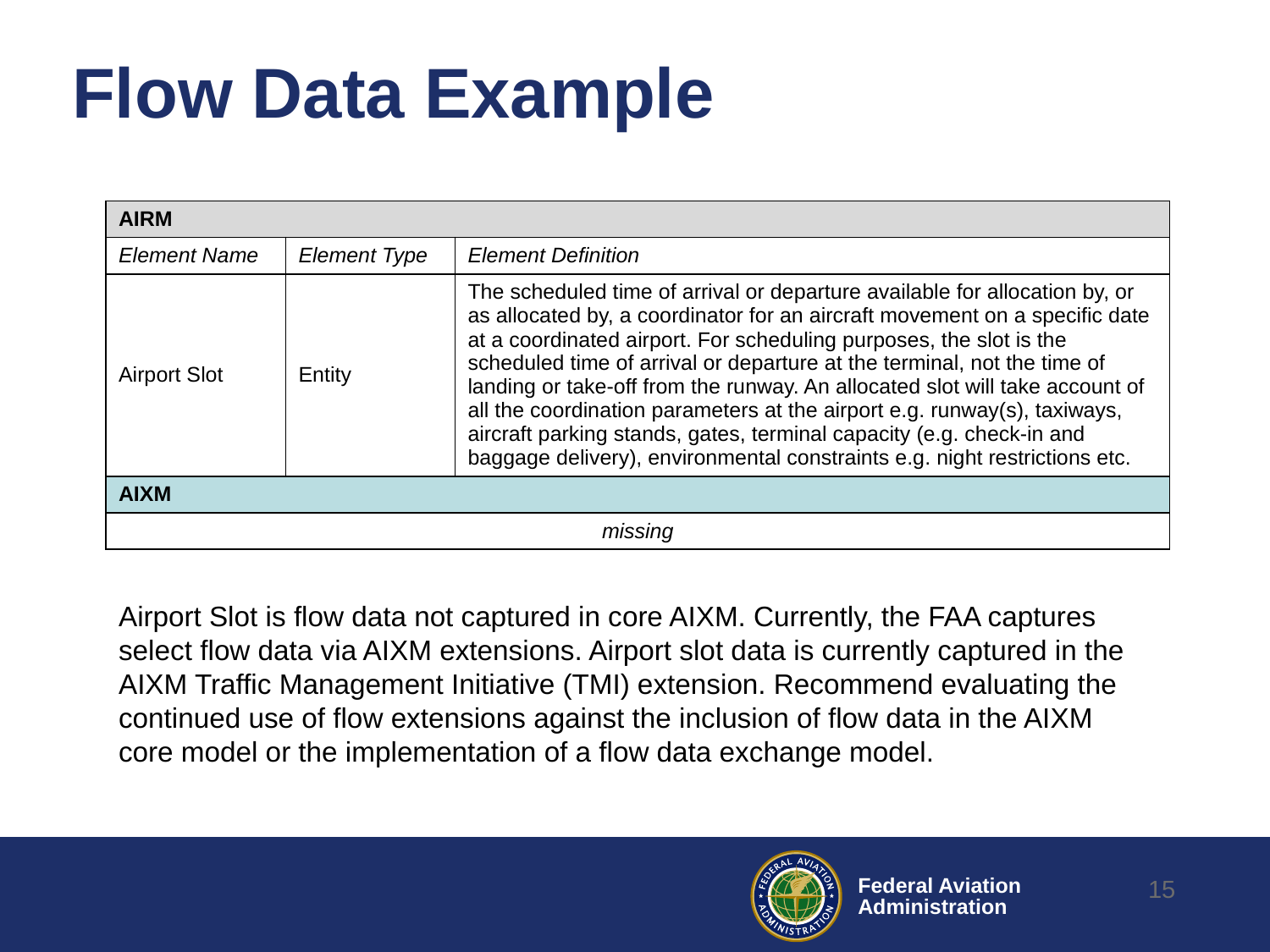

# Flow Data Example
| AIRM |  |  |
| --- | --- | --- |
| Element Name | Element Type | Element Definition |
| Airport Slot | Entity | The scheduled time of arrival or departure available for allocation by, or as allocated by, a coordinator for an aircraft movement on a specific date at a coordinated airport. For scheduling purposes, the slot is the scheduled time of arrival or departure at the terminal, not the time of landing or take-off from the runway. An allocated slot will take account of all the coordination parameters at the airport e.g. runway(s), taxiways, aircraft parking stands, gates, terminal capacity (e.g. check-in and baggage delivery), environmental constraints e.g. night restrictions etc. |
| AIXM |  |  |
| missing |  |  |
Airport Slot is flow data not captured in core AIXM. Currently, the FAA captures select flow data via AIXM extensions. Airport slot data is currently captured in the AIXM Traffic Management Initiative (TMI) extension. Recommend evaluating the continued use of flow extensions against the inclusion of flow data in the AIXM core model or the implementation of a flow data exchange model.
15